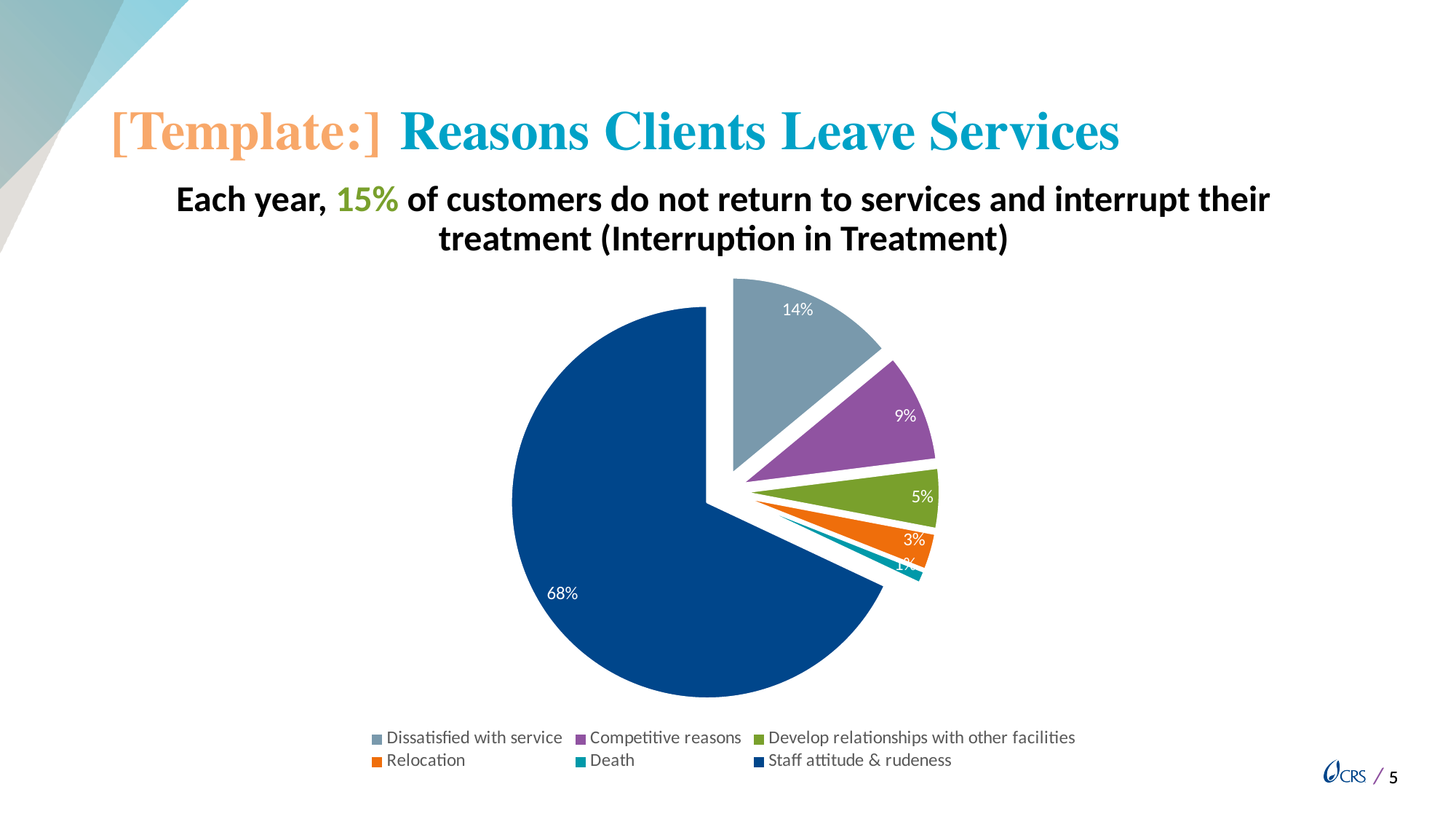

# [Template:] Reasons Clients Leave Services
Each year, 15% of customers do not return to services and interrupt their treatment (Interruption in Treatment)

### Chart

| Category | Loss % |
|---|---|
| Dissatisfied with service | 14.0 |
| Competitive reasons | 9.0 |
| Develop relationships with other facilities | 5.0 |
| Relocation | 3.0 |
| Death | 1.0 |
| Staff attitude & rudeness  | 68.0 |